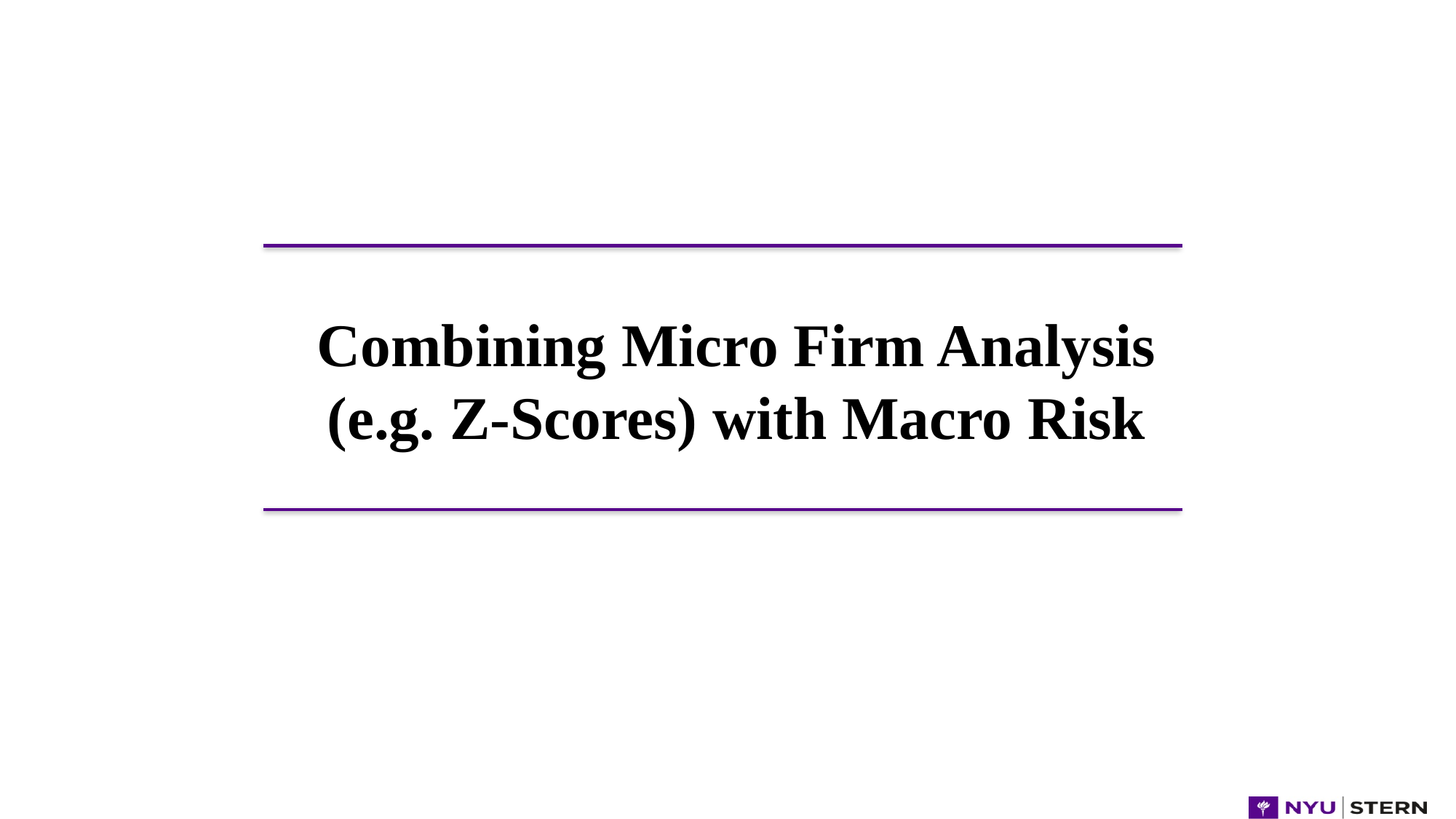

# Combining Micro Firm Analysis (e.g. Z-Scores) with Macro Risk